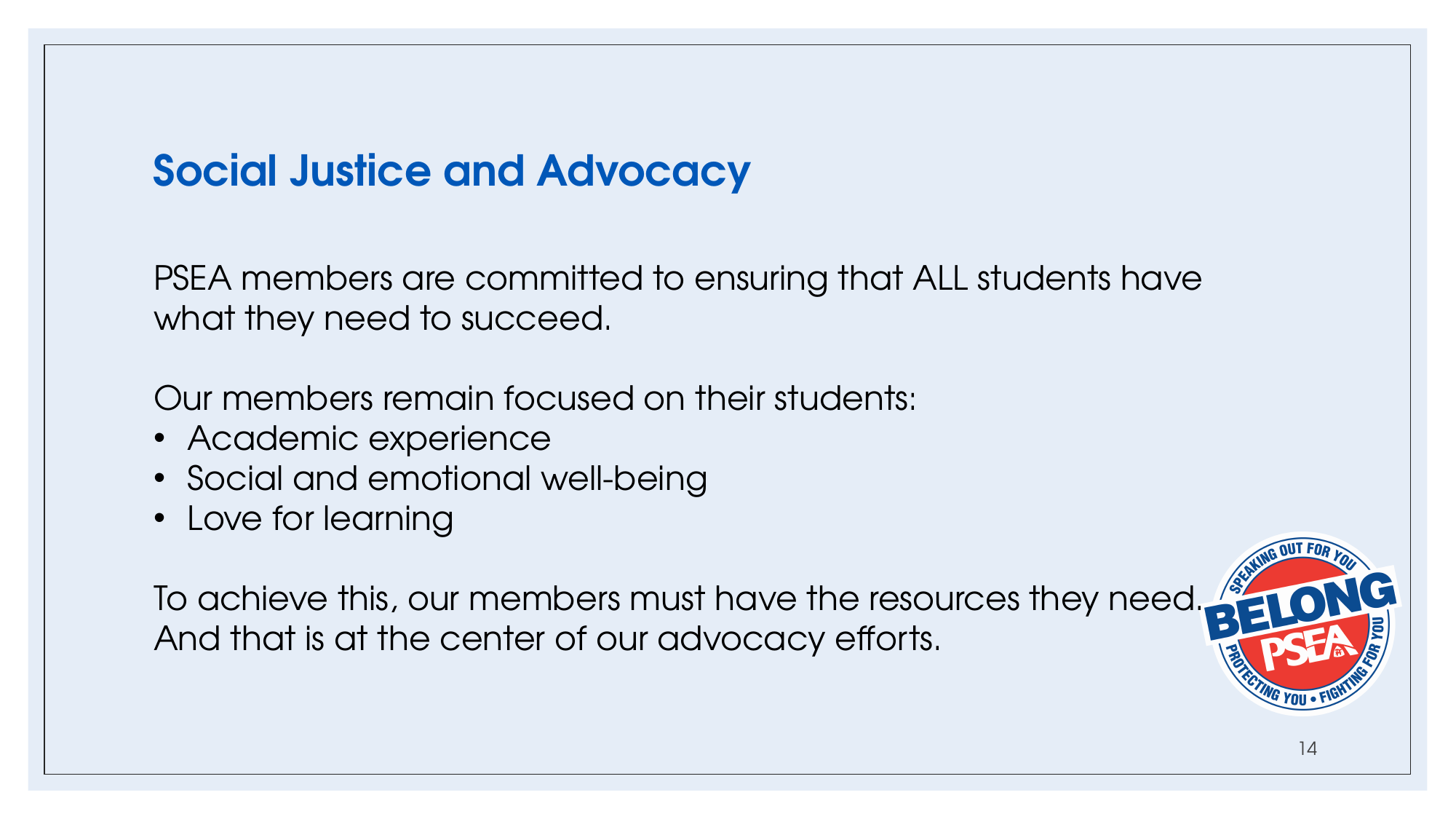

Social Justice and Advocacy
PSEA members are committed to ensuring that ALL students have what they need to succeed.

Our members remain focused on their students:
Academic experience
Social and emotional well-being
Love for learning

To achieve this, our members must have the resources they need. And that is at the center of our advocacy efforts.

14